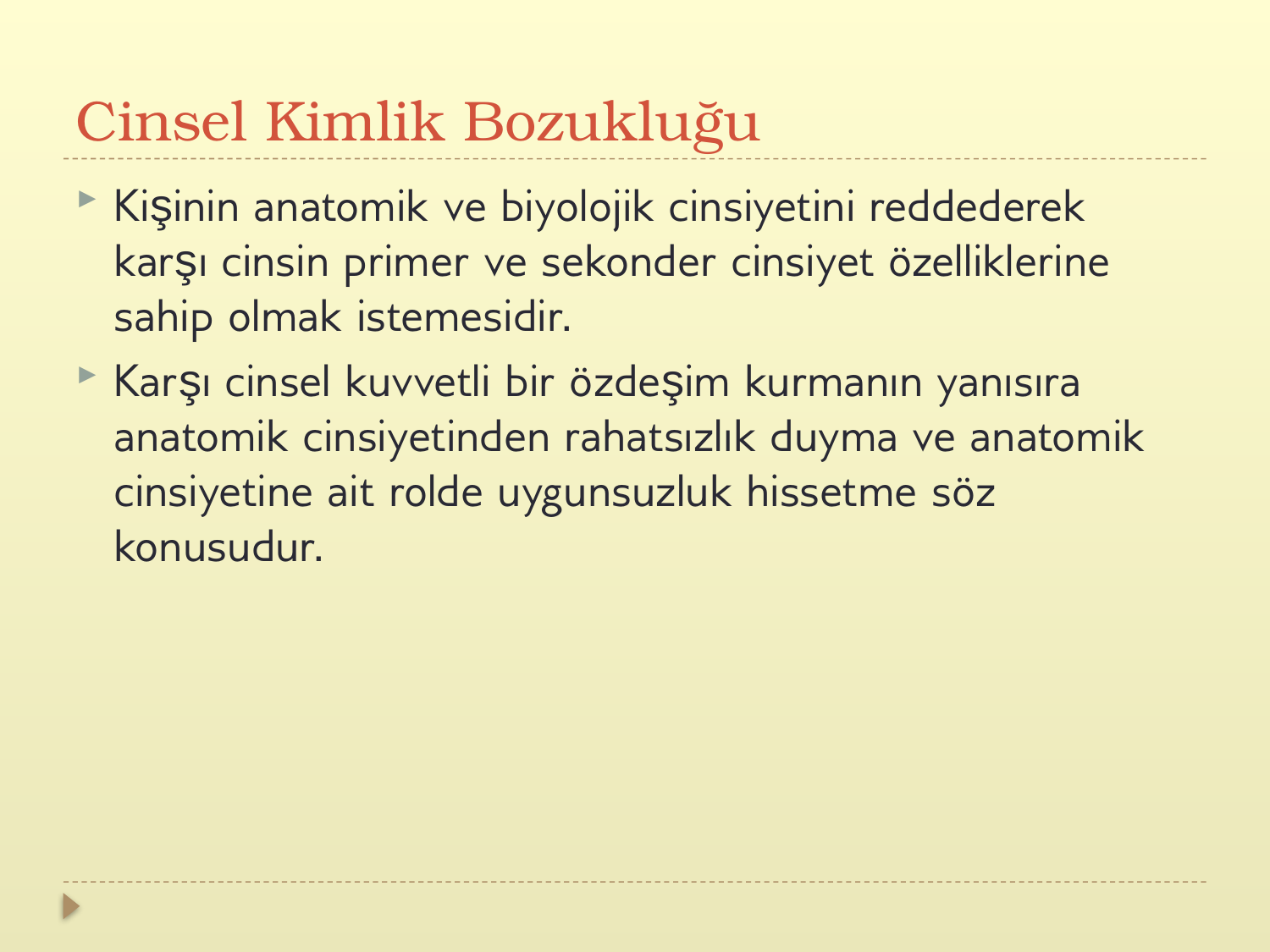

# Cinsel Kimlik Bozukluğu
Kişinin anatomik ve biyolojik cinsiyetini reddederek karşı cinsin primer ve sekonder cinsiyet özelliklerine sahip olmak istemesidir.
Karşı cinsel kuvvetli bir özdeşim kurmanın yanısıra anatomik cinsiyetinden rahatsızlık duyma ve anatomik cinsiyetine ait rolde uygunsuzluk hissetme söz konusudur.